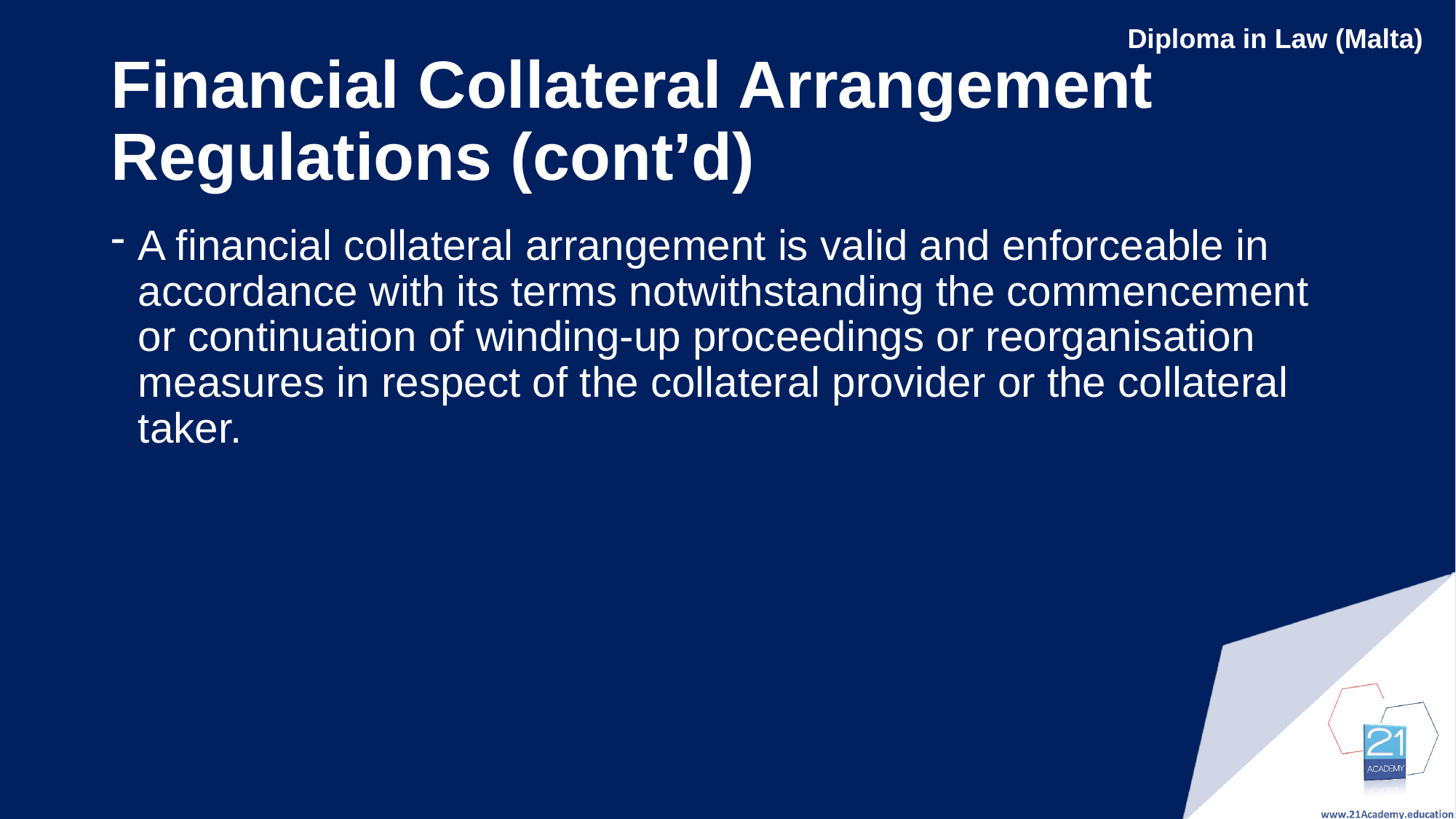

# Financial Collateral Arrangement Regulations (cont’d)
A financial collateral arrangement is valid and enforceable in accordance with its terms notwithstanding the commencement or continuation of winding-up proceedings or reorganisation measures in respect of the collateral provider or the collateral taker.